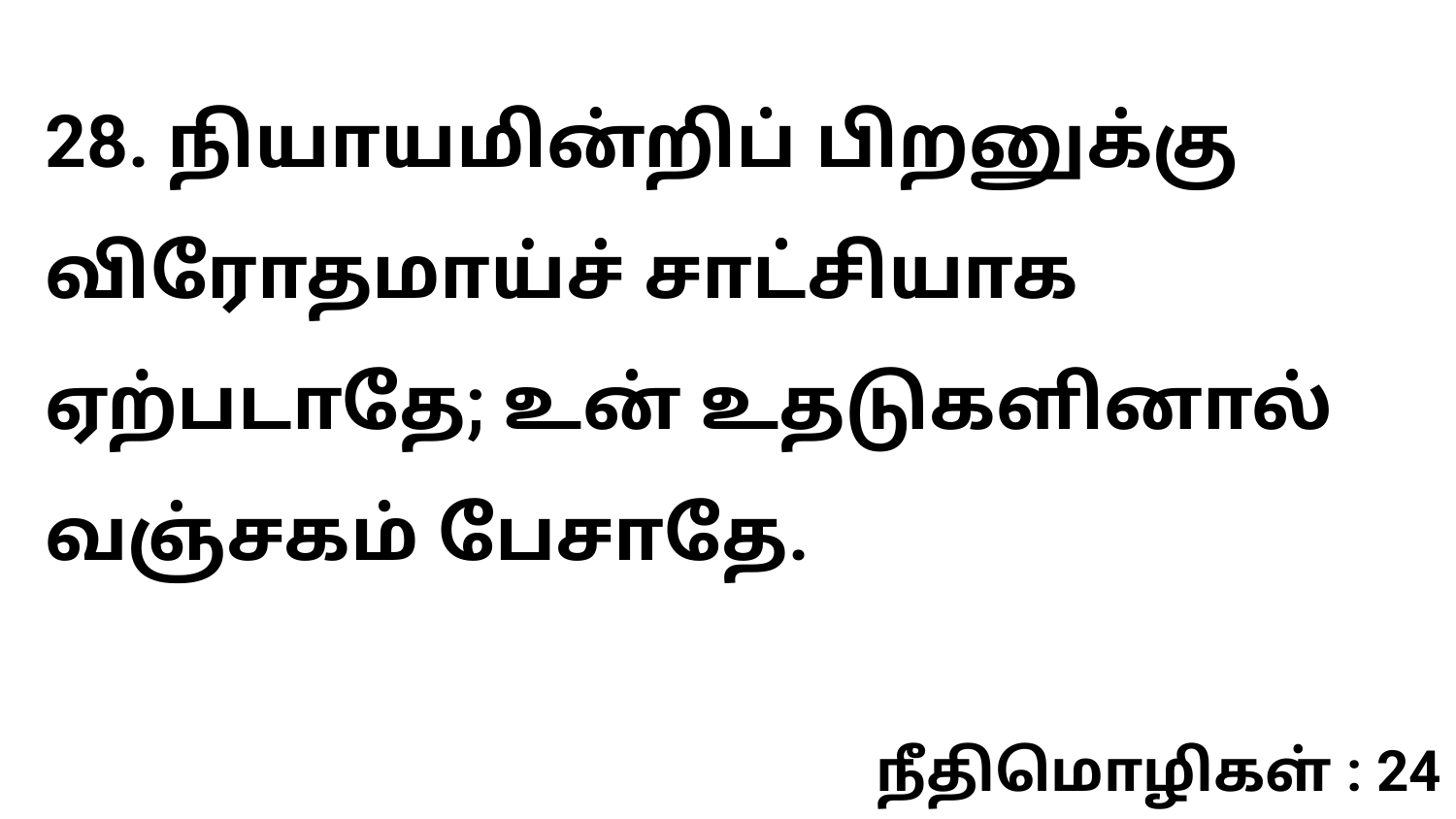

28. நியாயமின்றிப் பிறனுக்கு விரோதமாய்ச் சாட்சியாக ஏற்படாதே; உன் உதடுகளினால் வஞ்சகம் பேசாதே.
நீதிமொழிகள் : 24